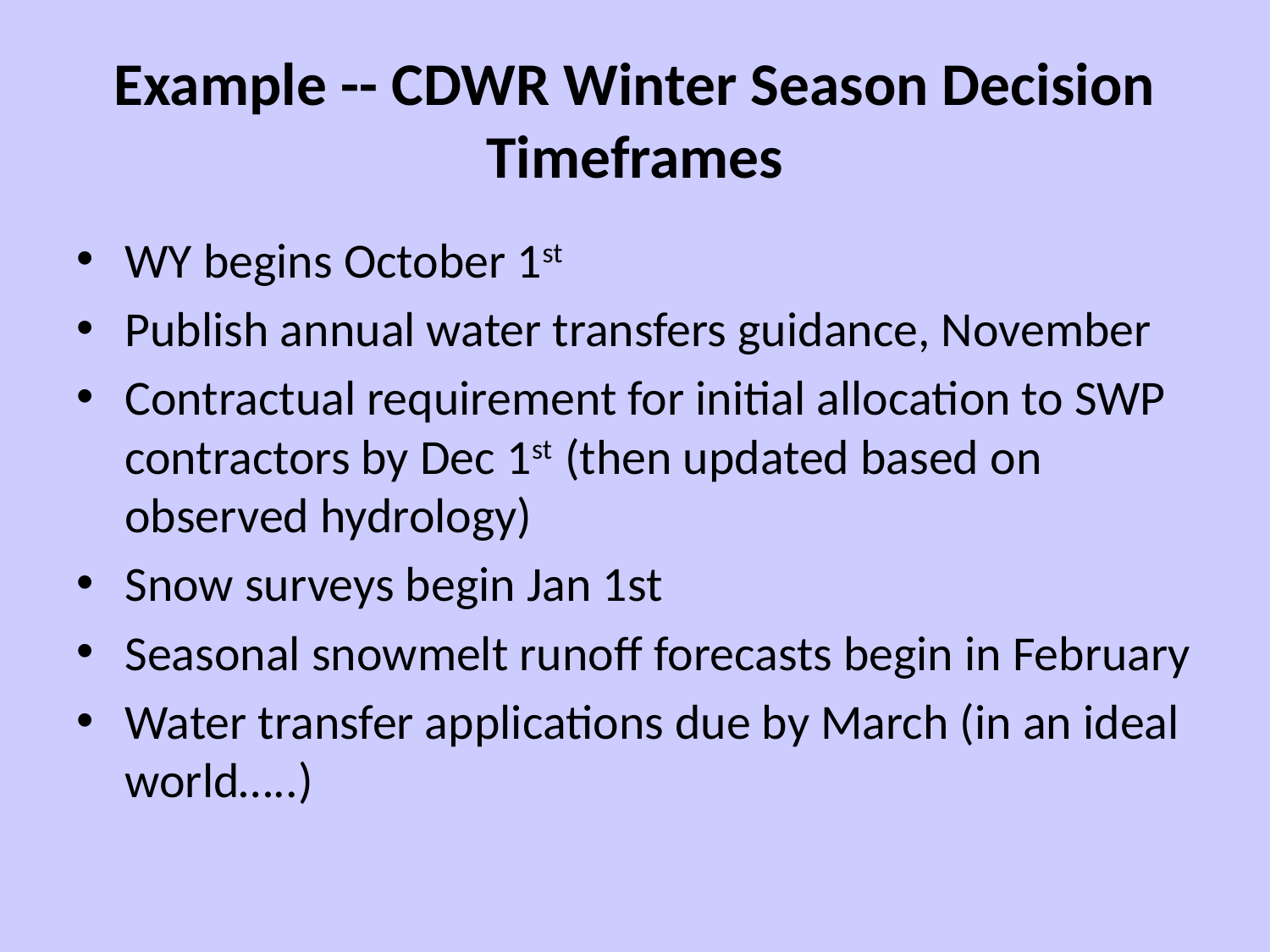

# Example -- CDWR Winter Season Decision Timeframes
WY begins October 1st
Publish annual water transfers guidance, November
Contractual requirement for initial allocation to SWP contractors by Dec 1st  (then updated based on observed hydrology)
Snow surveys begin Jan 1st
Seasonal snowmelt runoff forecasts begin in February
Water transfer applications due by March (in an ideal world…..)